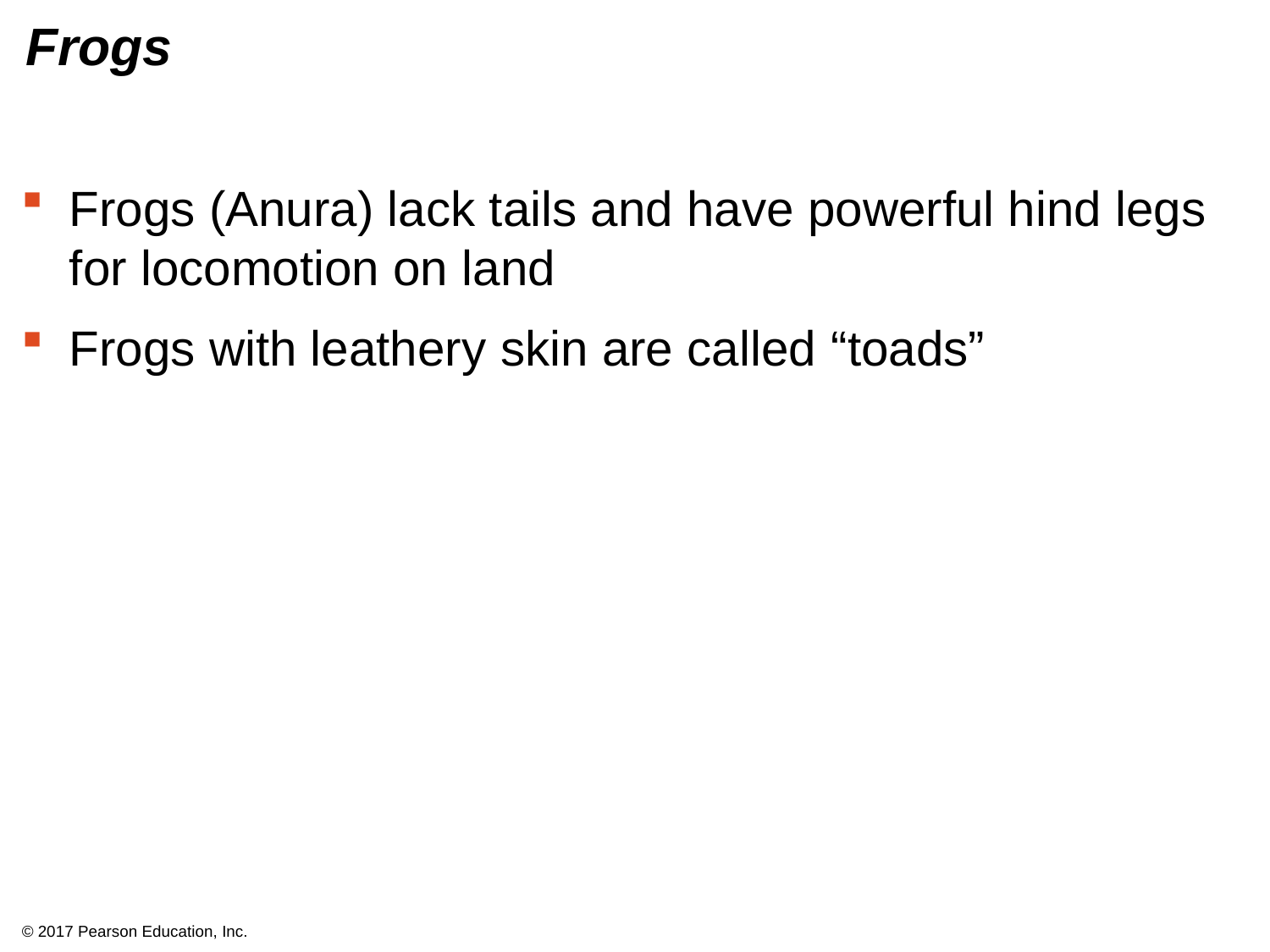

# Frogs
Frogs (Anura) lack tails and have powerful hind legs for locomotion on land
Frogs with leathery skin are called “toads”

© 2017 Pearson Education, Inc.